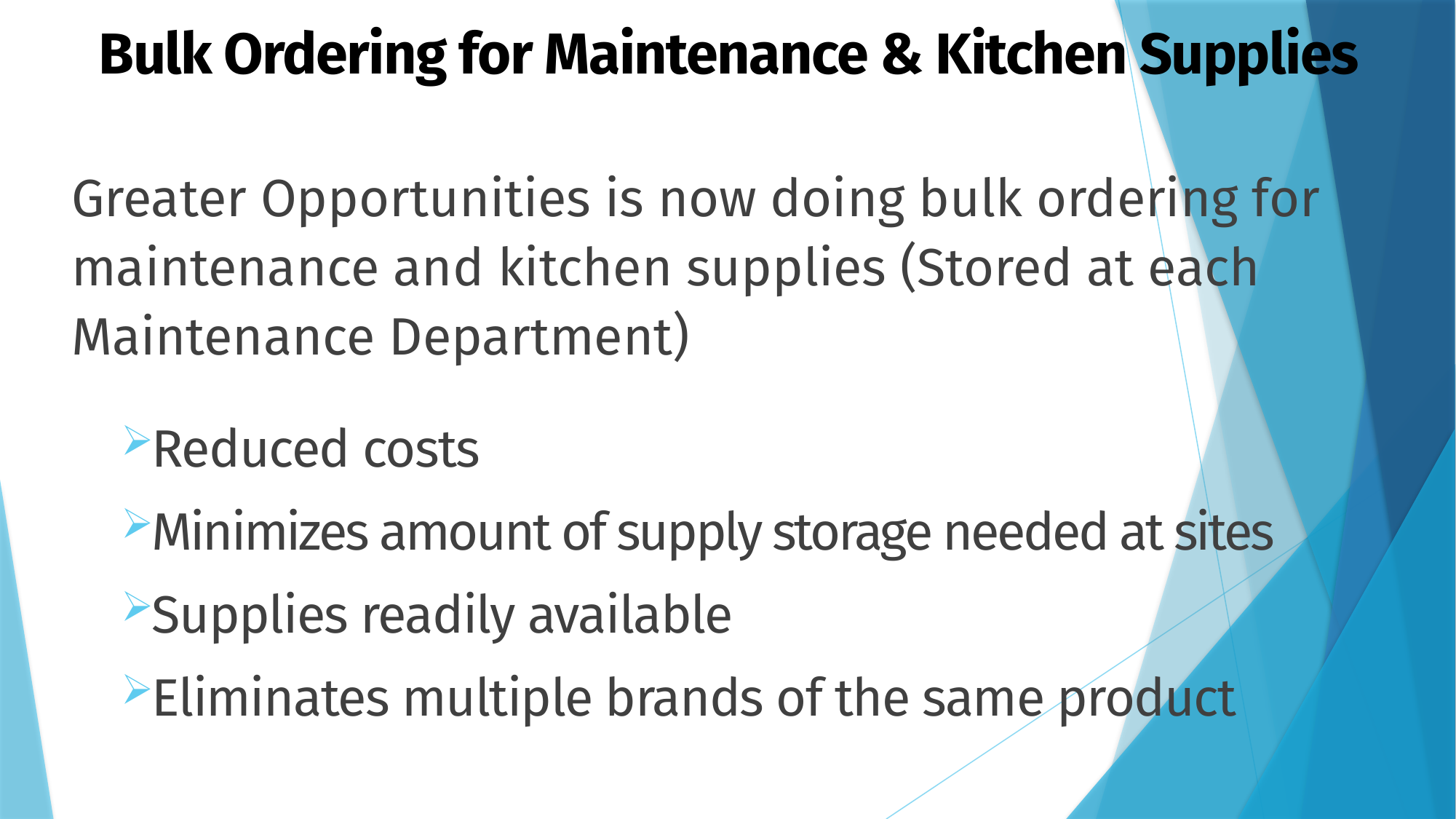

# Bulk Ordering for Maintenance & Kitchen Supplies
Greater Opportunities is now doing bulk ordering for maintenance and kitchen supplies (Stored at each Maintenance Department)

Reduced costs
Minimizes amount of supply storage needed at sites
Supplies readily available
Eliminates multiple brands of the same product